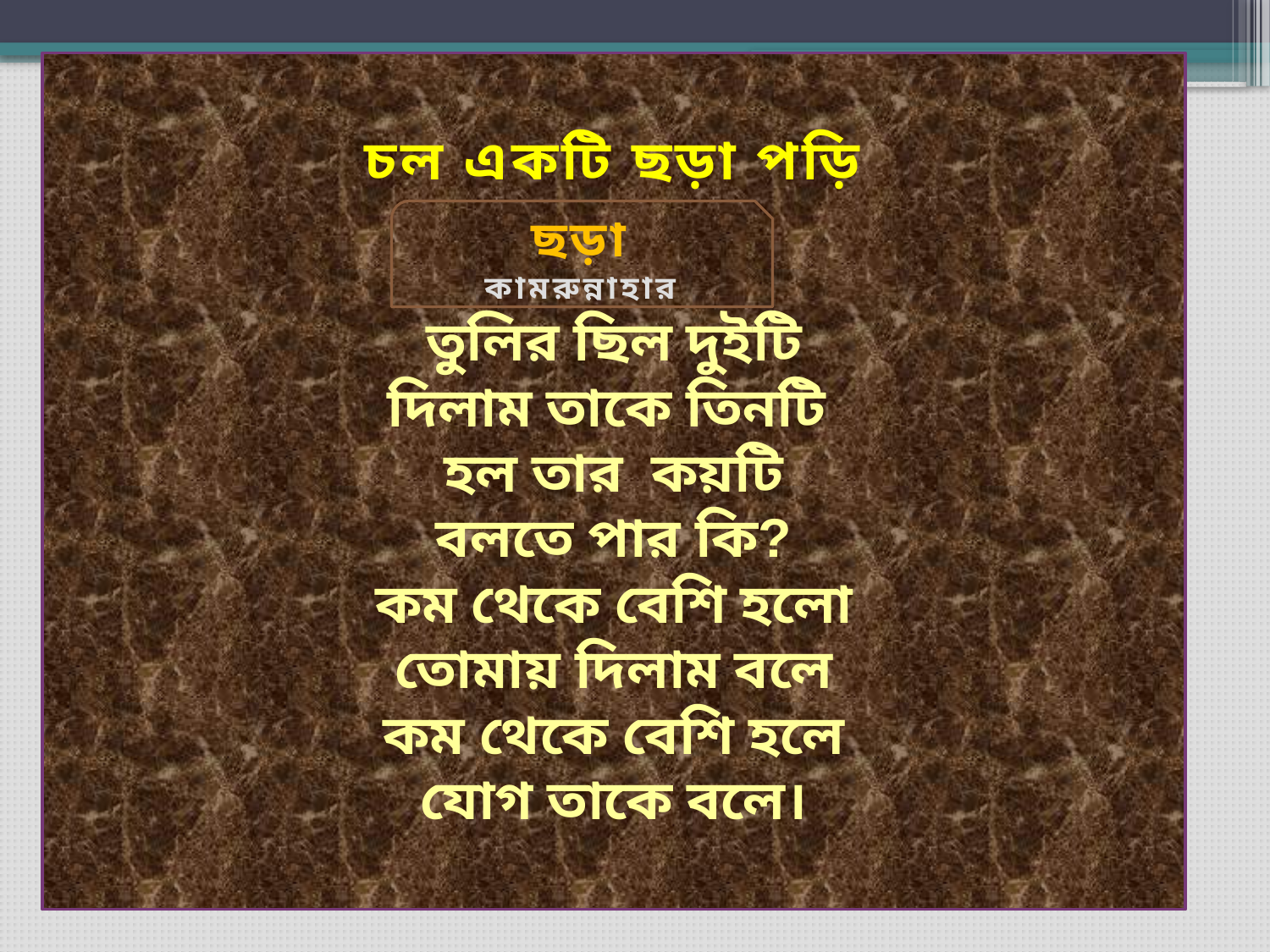

# চল একটি ছড়া পড়ি তুলির ছিল দুইটি দিলাম তাকে তিনটি হল তার  কয়টি বলতে পার কি? কম থেকে বেশি হলো তোমায় দিলাম বলে কম থেকে বেশি হলে যোগ তাকে বলে।

ছড়া
কামরুন্নাহার